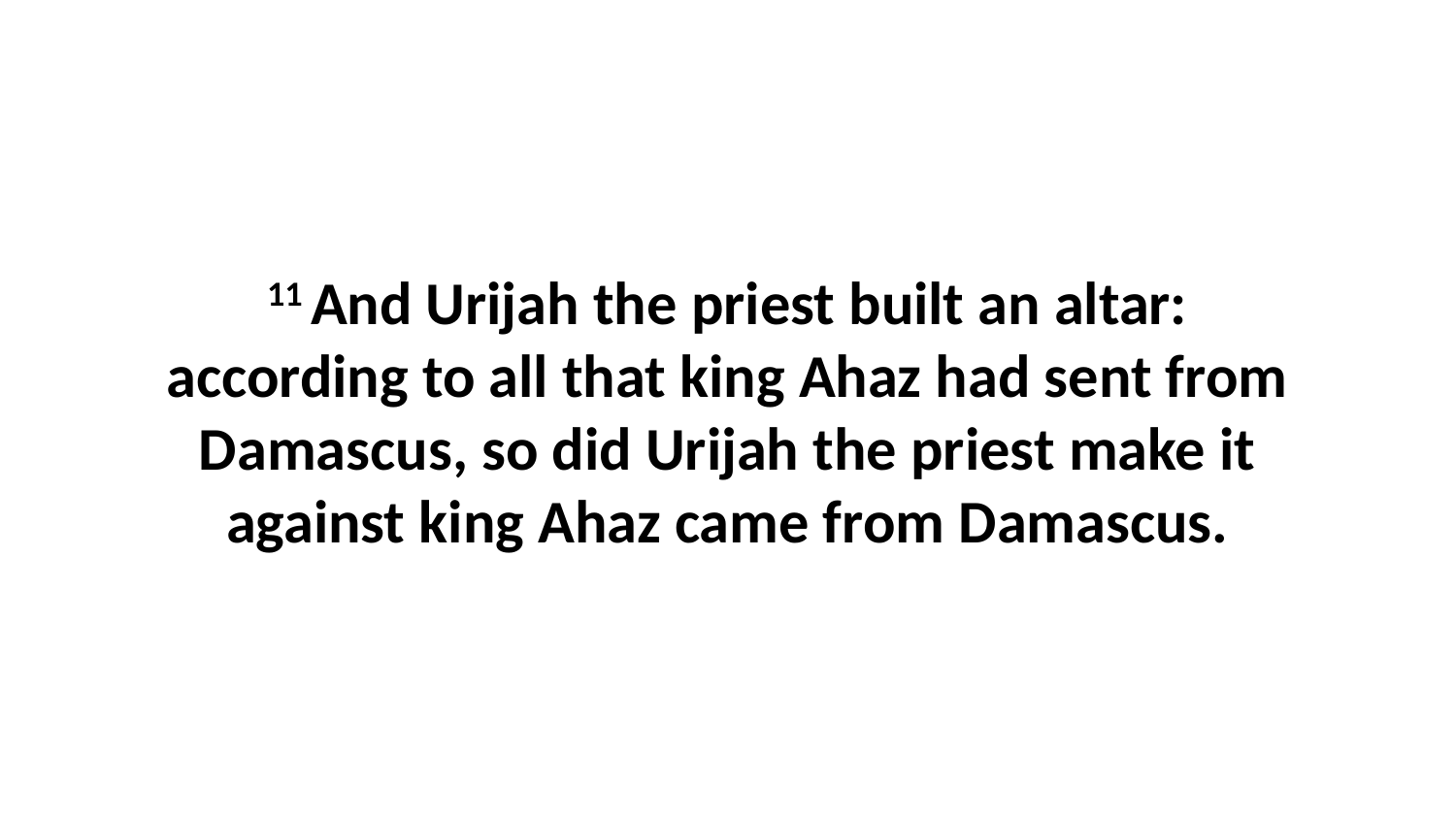

11 And Urijah the priest built an altar: according to all that king Ahaz had sent from Damascus, so did Urijah the priest make it against king Ahaz came from Damascus.